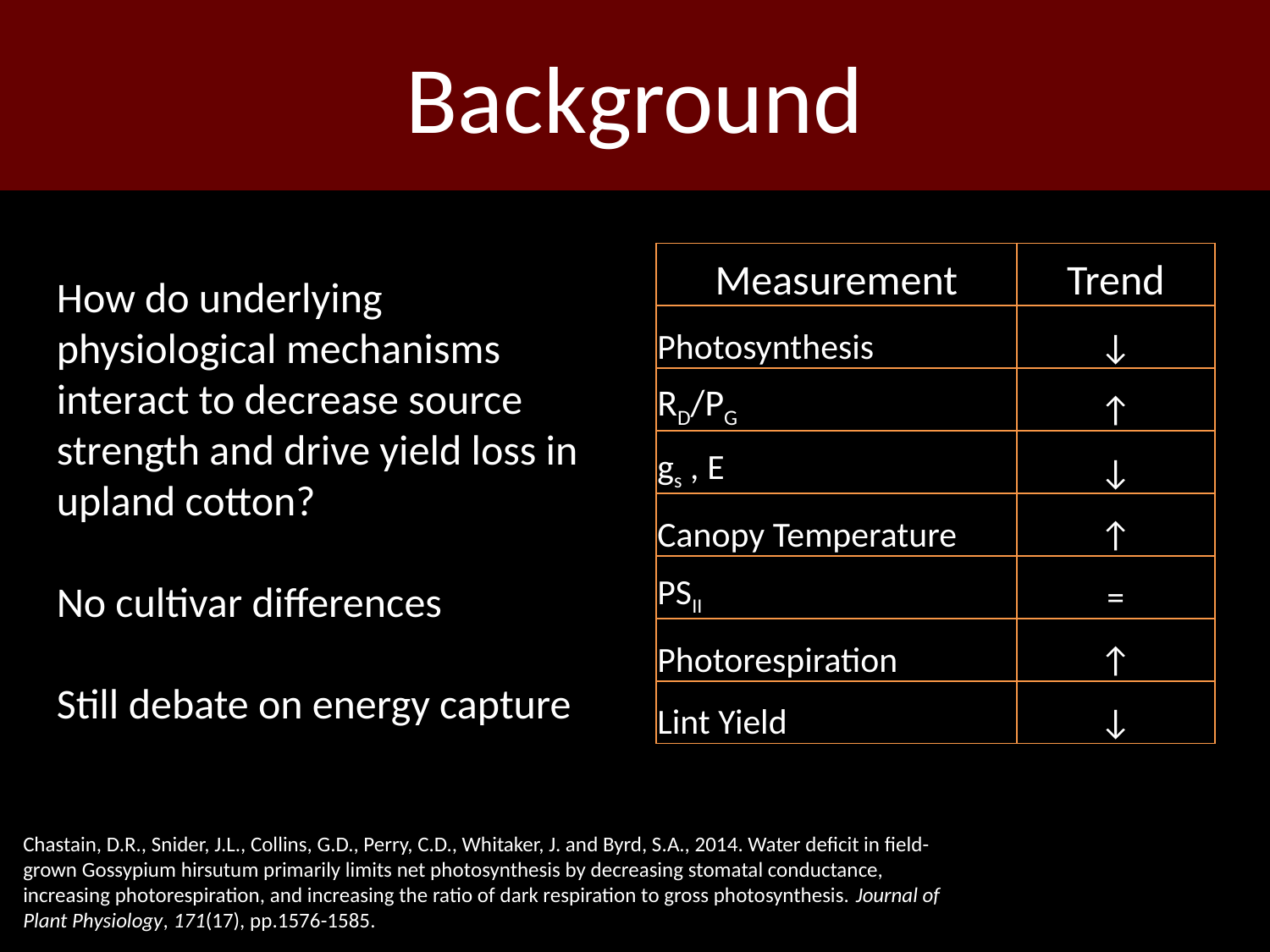

Background
| Measurement | Trend |
| --- | --- |
| Photosynthesis | ↓ |
| RD/PG | ↑ |
| gs , E | ↓ |
| Canopy Temperature | ↑ |
| PSII | = |
| Photorespiration | ↑ |
| Lint Yield | ↓ |
How do underlying physiological mechanisms interact to decrease source strength and drive yield loss in upland cotton?

No cultivar differences

Still debate on energy capture

Chastain, D.R., Snider, J.L., Collins, G.D., Perry, C.D., Whitaker, J. and Byrd, S.A., 2014. Water deficit in field-grown Gossypium hirsutum primarily limits net photosynthesis by decreasing stomatal conductance, increasing photorespiration, and increasing the ratio of dark respiration to gross photosynthesis. Journal of Plant Physiology, 171(17), pp.1576-1585.